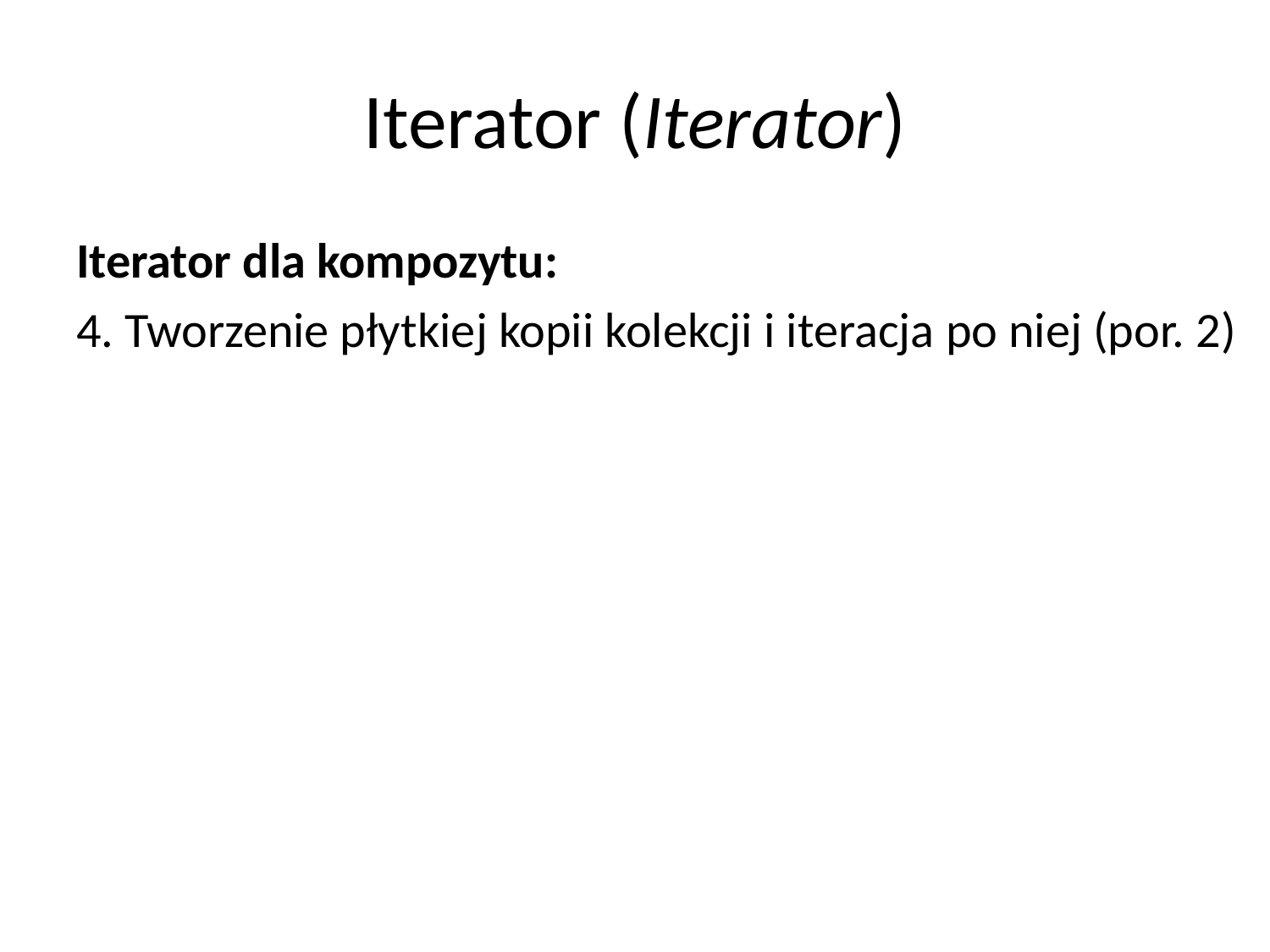

# Iterator (Iterator)
Iterator dla kompozytu:
4. Tworzenie płytkiej kopii kolekcji i iteracja po niej (por. 2)